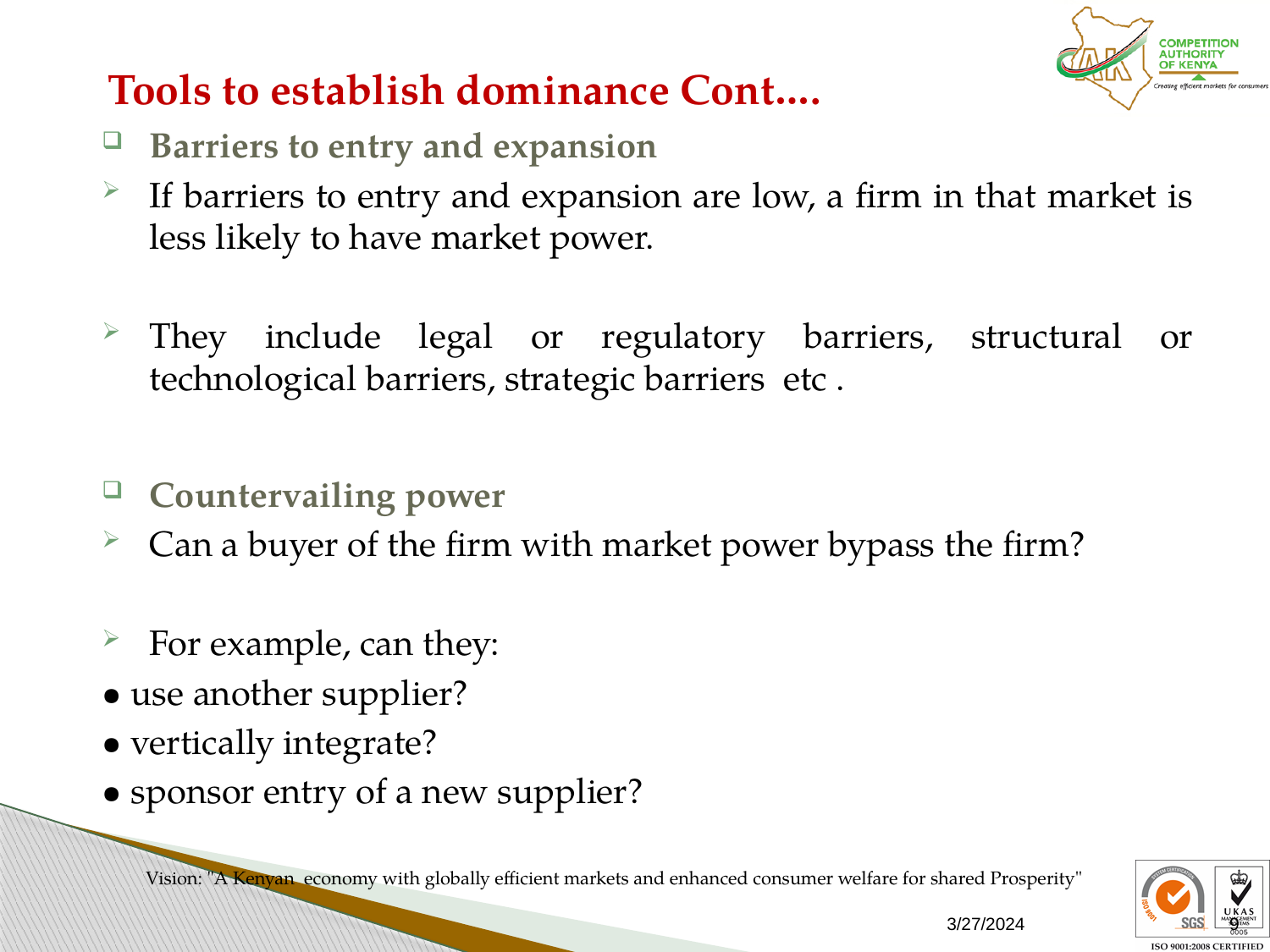

# Tools to establish dominance Cont….
Barriers to entry and expansion
If barriers to entry and expansion are low, a firm in that market is less likely to have market power.

They include legal or regulatory barriers, structural or technological barriers, strategic barriers  etc .

Countervailing power
Can a buyer of the firm with market power bypass the firm?

For example, can they:
• use another supplier?
• vertically integrate?
• sponsor entry of a new supplier?
Vision: "A Kenyan  economy with globally efficient markets and enhanced consumer welfare for shared Prosperity"
3/27/2024
9